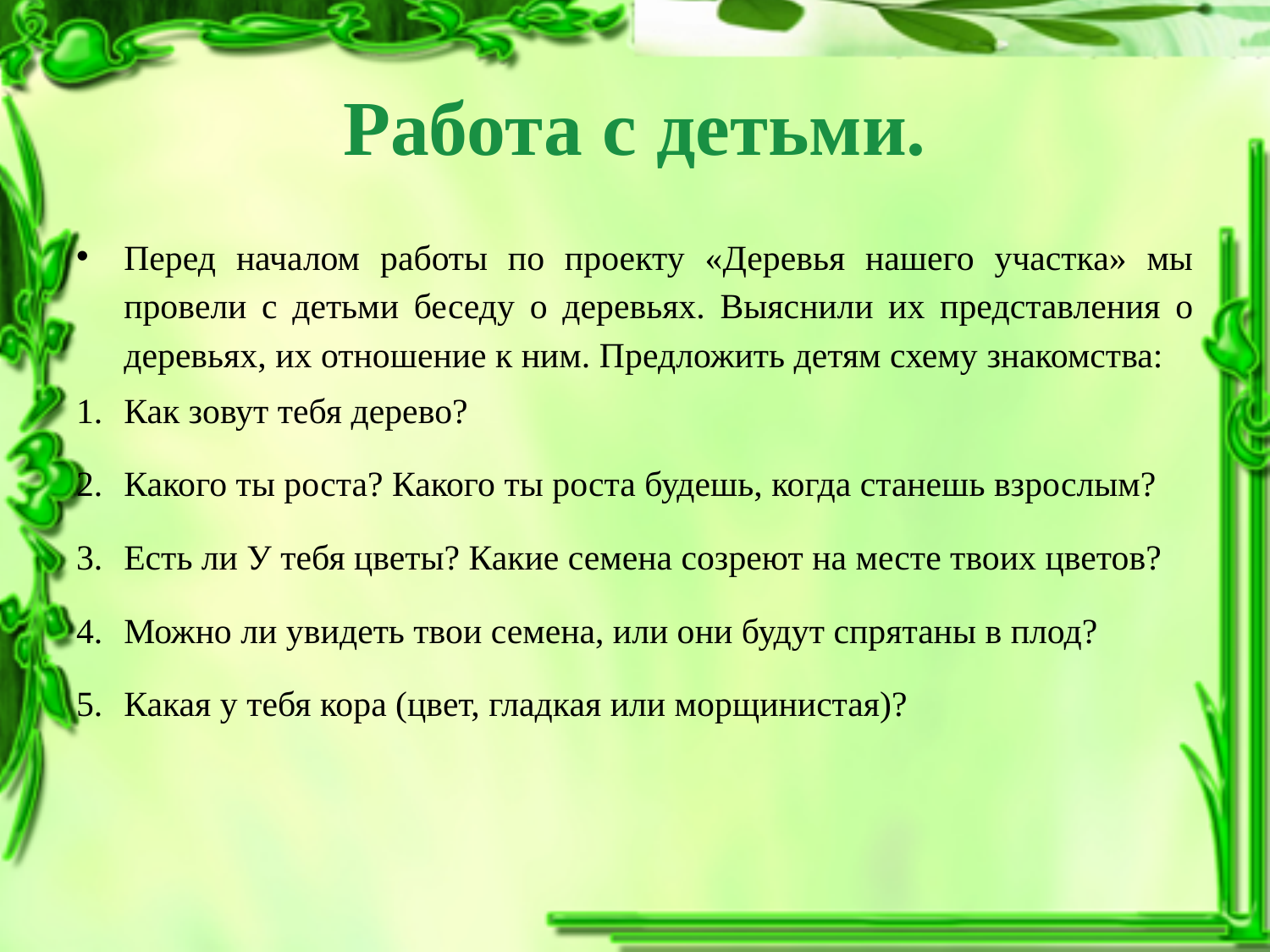

# Работа с детьми.
Перед началом работы по проекту «Деревья нашего участка» мы провели с детьми беседу о деревьях. Выяснили их представления о деревьях, их отношение к ним. Предложить детям схему знакомства:
Как зовут тебя дерево?
Какого ты роста? Какого ты роста будешь, когда станешь взрослым?
Есть ли У тебя цветы? Какие семена созреют на месте твоих цветов?
Можно ли увидеть твои семена, или они будут спрятаны в плод?
Какая у тебя кора (цвет, гладкая или морщинистая)?